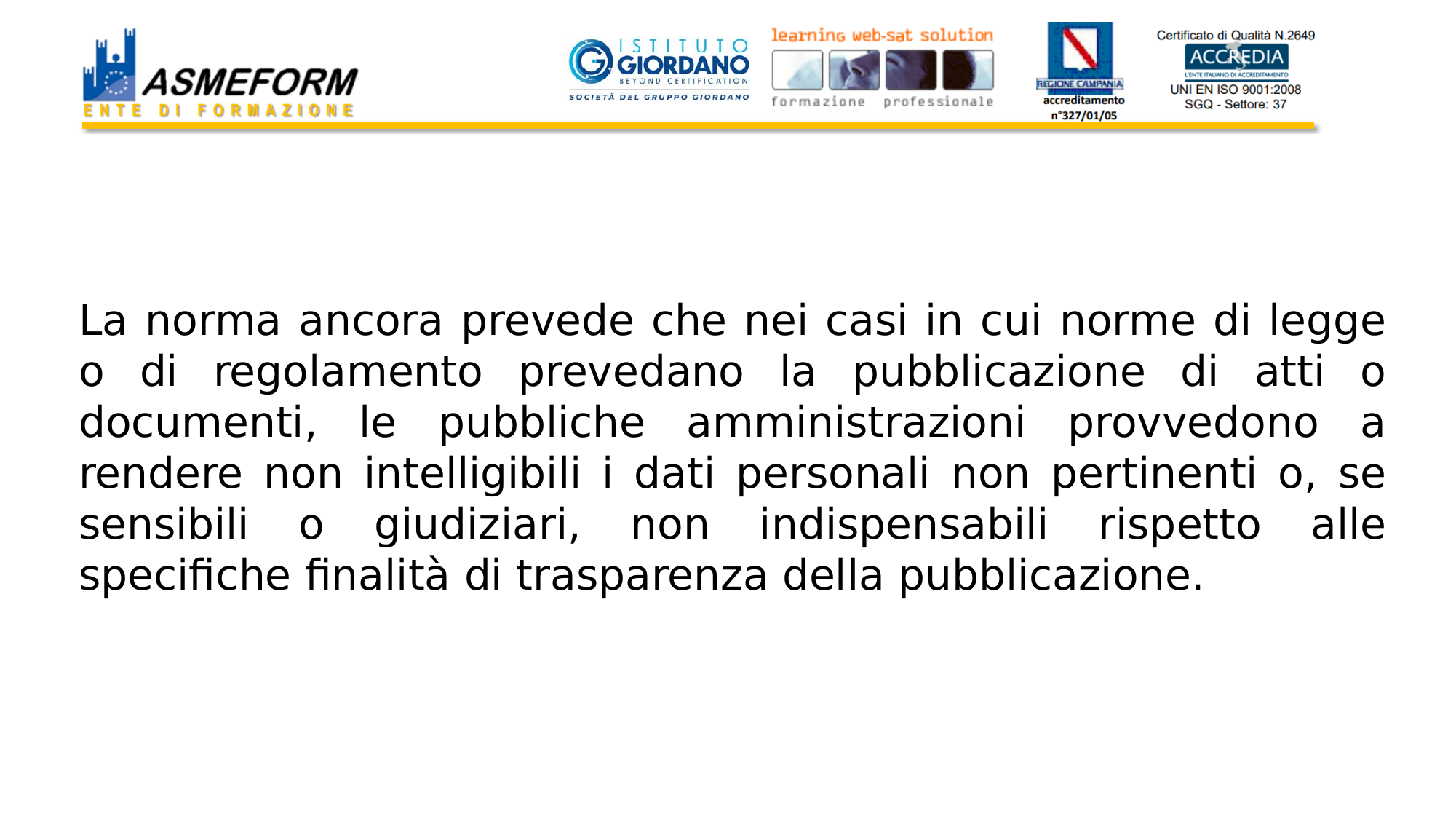

La norma ancora prevede che nei casi in cui norme di legge o di regolamento prevedano la pubblicazione di atti o documenti, le pubbliche amministrazioni provvedono a rendere non intelligibili i dati personali non pertinenti o, se sensibili o giudiziari, non indispensabili rispetto alle specifiche finalità di trasparenza della pubblicazione.